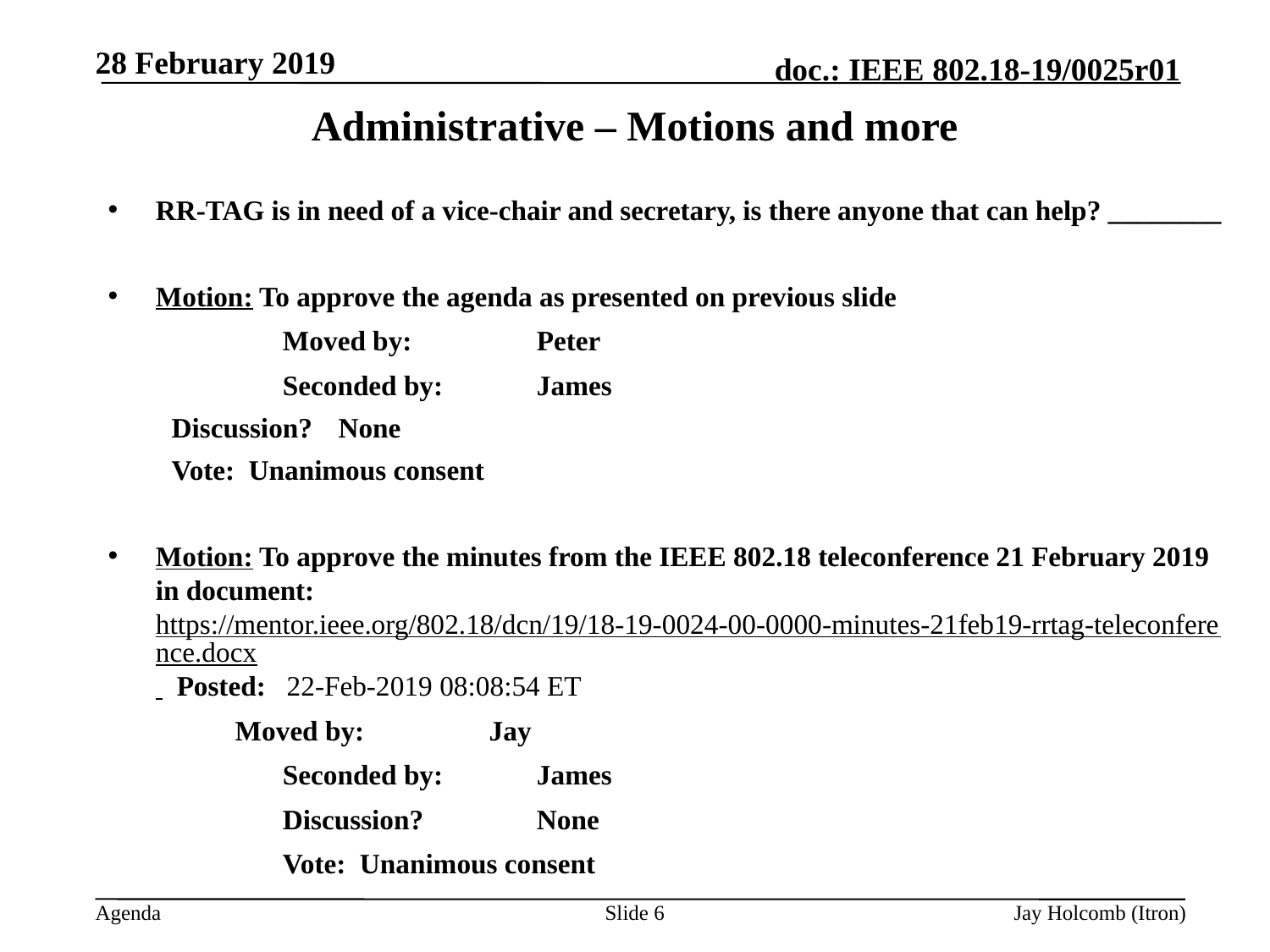

28 February 2019
# Administrative – Motions and more

RR-TAG is in need of a vice-chair and secretary, is there anyone that can help? ________

Motion: To approve the agenda as presented on previous slide
		Moved by:  	Peter
		Seconded by:	James
Discussion?  	None
Vote:  Unanimous consent

Motion: To approve the minutes from the IEEE 802.18 teleconference 21 February 2019 in document: https://mentor.ieee.org/802.18/dcn/19/18-19-0024-00-0000-minutes-21feb19-rrtag-teleconference.docx   Posted:   22-Feb-2019 08:08:54 ET
	Moved by:  	Jay
		Seconded by:	James
		Discussion?  	None
		Vote:  Unanimous consent

Slide 6
Jay Holcomb (Itron)